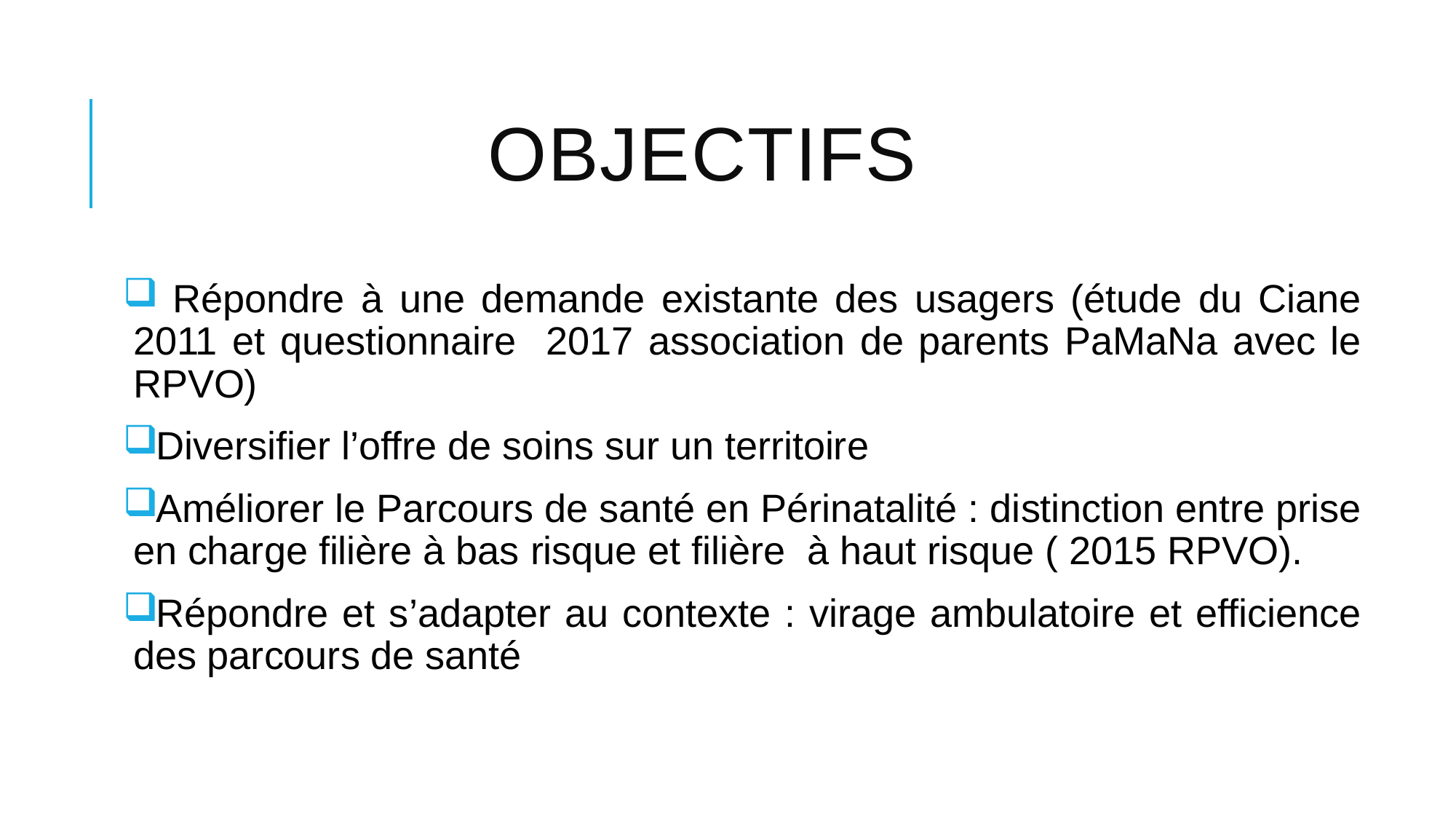

# Objectifs
 Répondre à une demande existante des usagers (étude du Ciane 2011 et questionnaire  2017 association de parents PaMaNa avec le RPVO)
Diversifier l’offre de soins sur un territoire
Améliorer le Parcours de santé en Périnatalité : distinction entre prise en charge filière à bas risque et filière  à haut risque ( 2015 RPVO).
Répondre et s’adapter au contexte : virage ambulatoire et efficience des parcours de santé